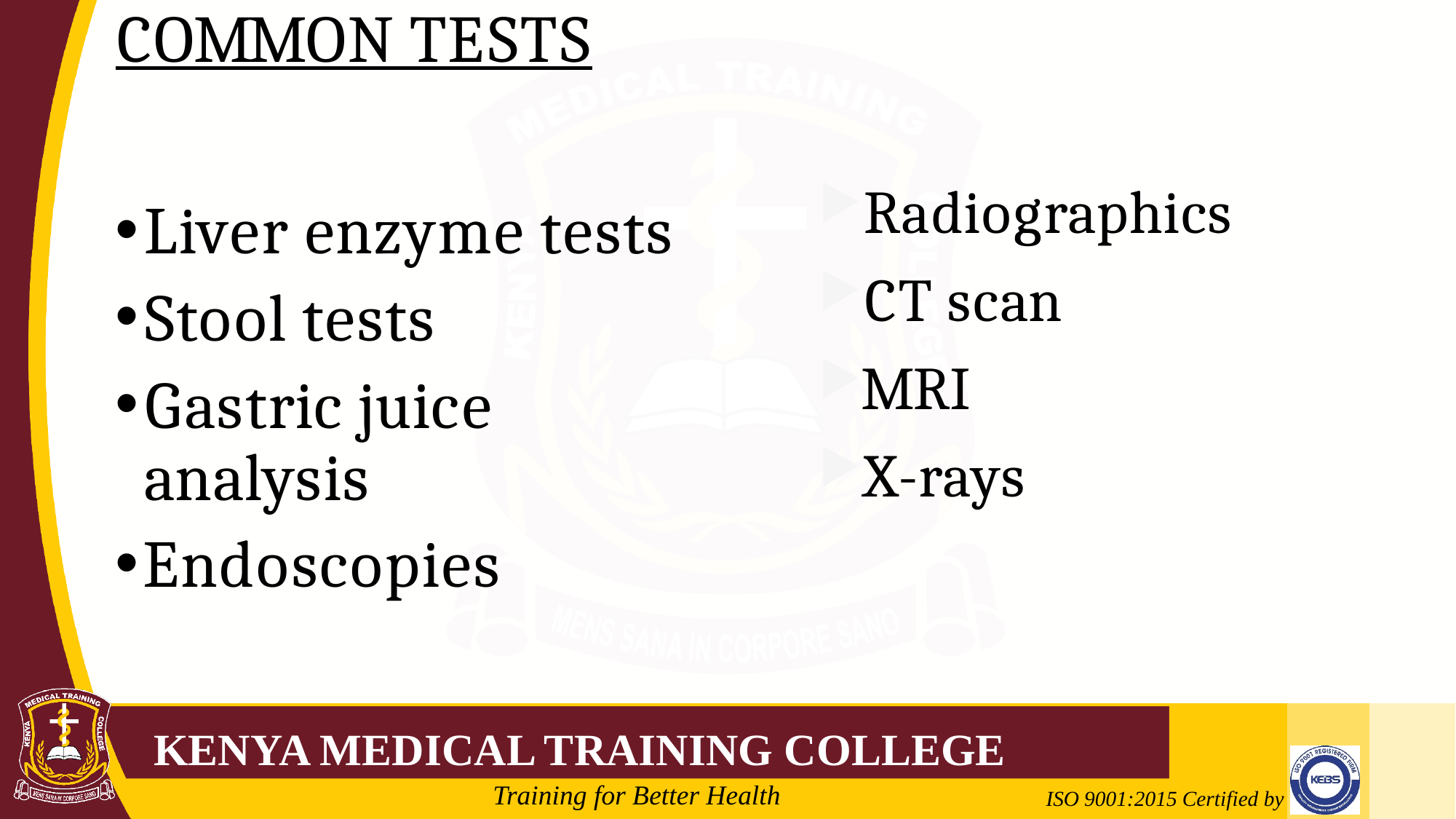

# COMMON TESTS
Radiographics
CT scan
MRI
X-rays

Liver enzyme tests
Stool tests
Gastric juice analysis
Endoscopies